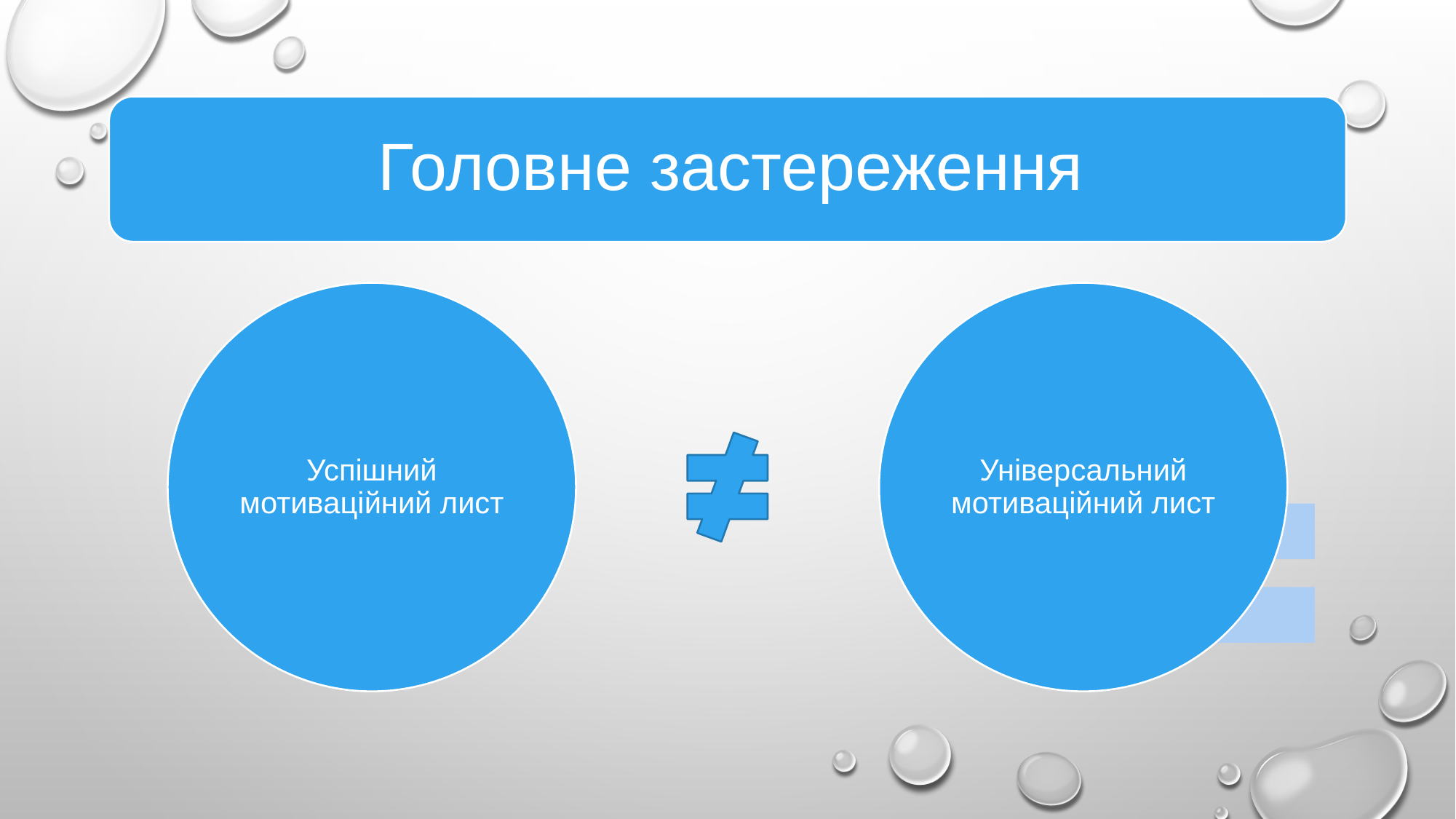

Головне застереження
Успішний мотиваційний лист

Універсальний мотиваційний лист